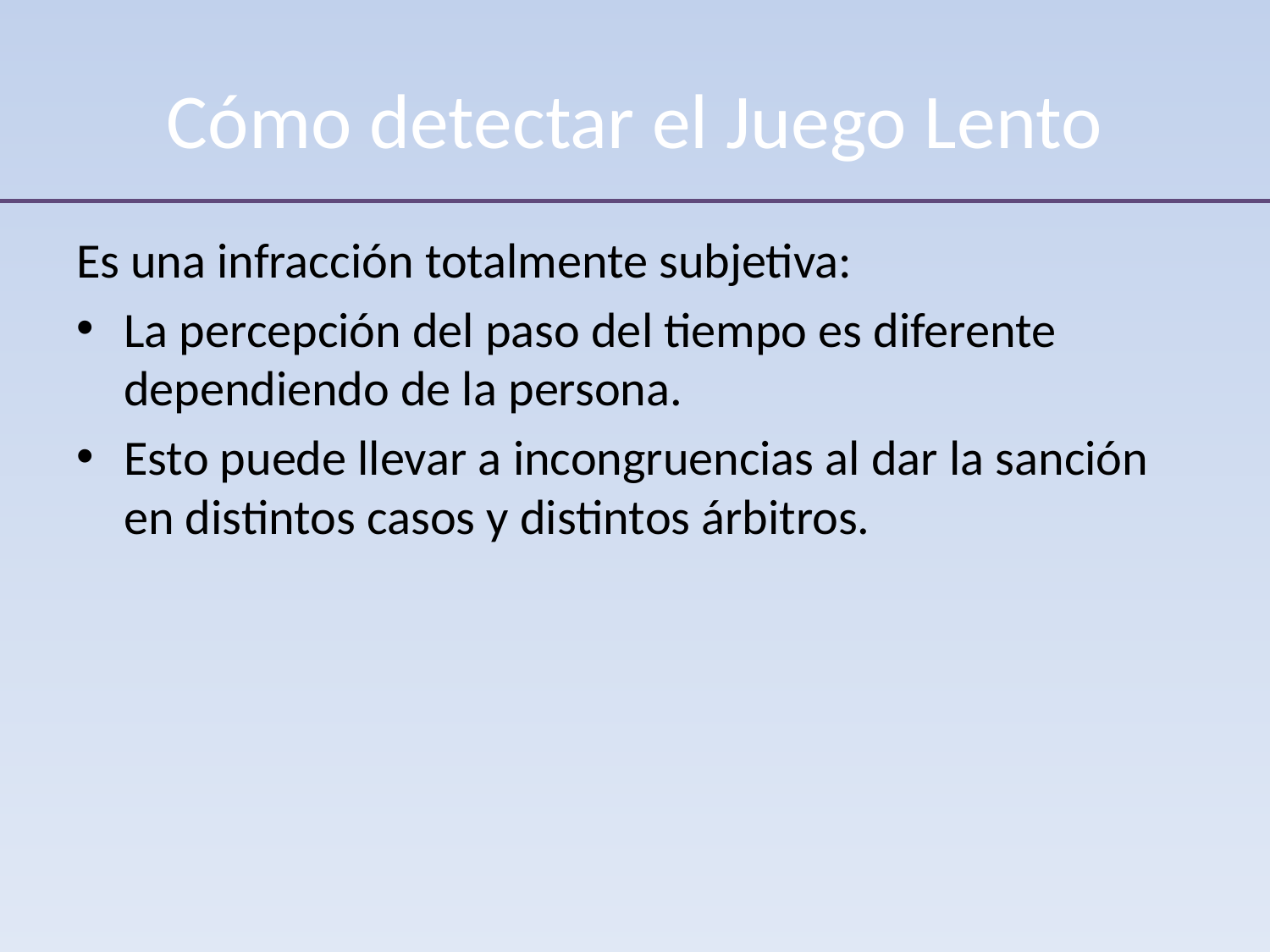

# Cómo detectar el Juego Lento
Es una infracción totalmente subjetiva:
La percepción del paso del tiempo es diferente dependiendo de la persona.
Esto puede llevar a incongruencias al dar la sanción en distintos casos y distintos árbitros.